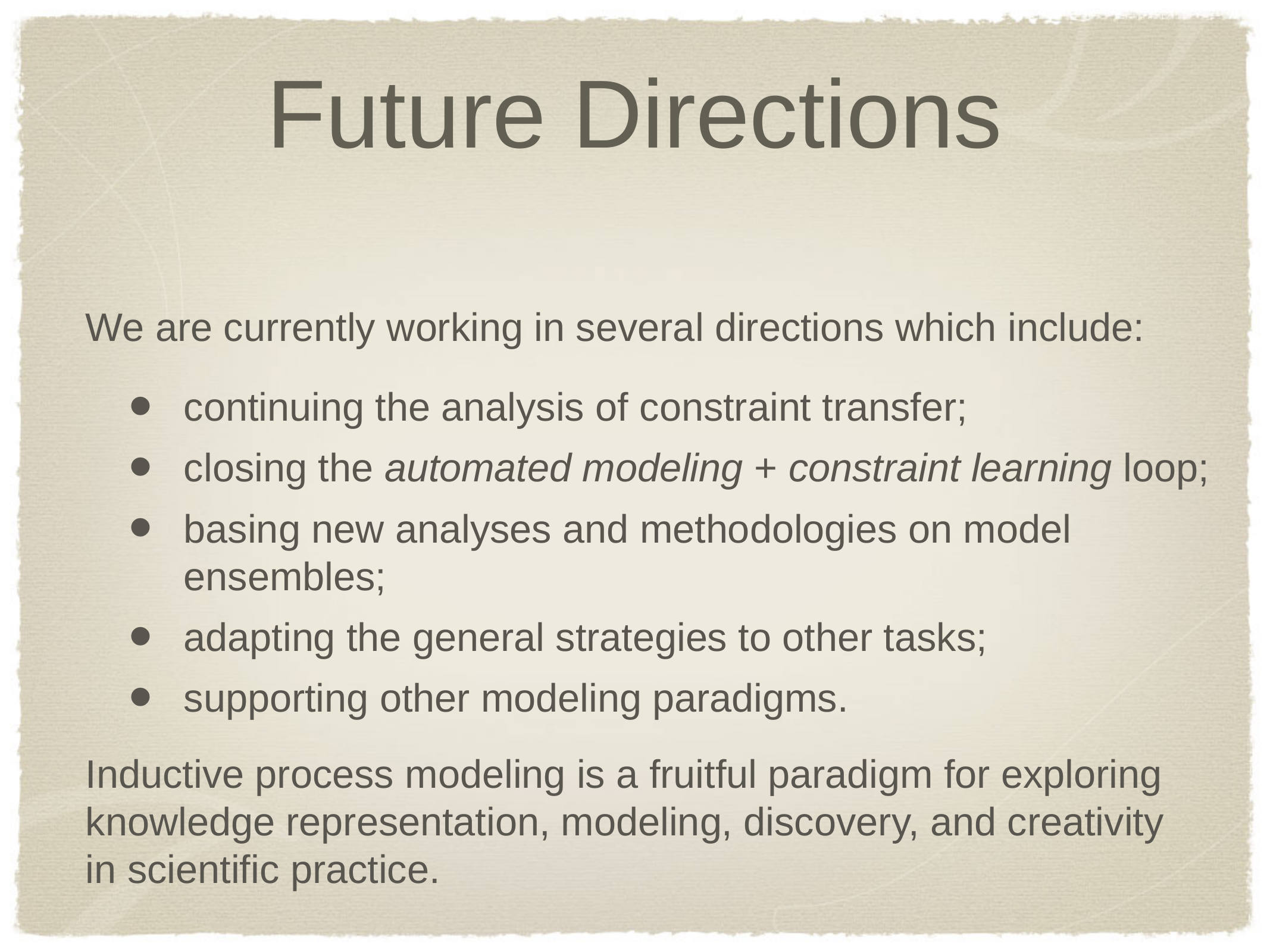

# Future Directions
We are currently working in several directions which include:
continuing the analysis of constraint transfer;
closing the automated modeling + constraint learning loop;
basing new analyses and methodologies on model ensembles;
adapting the general strategies to other tasks;
supporting other modeling paradigms.
Inductive process modeling is a fruitful paradigm for exploring knowledge representation, modeling, discovery, and creativity in scientific practice.